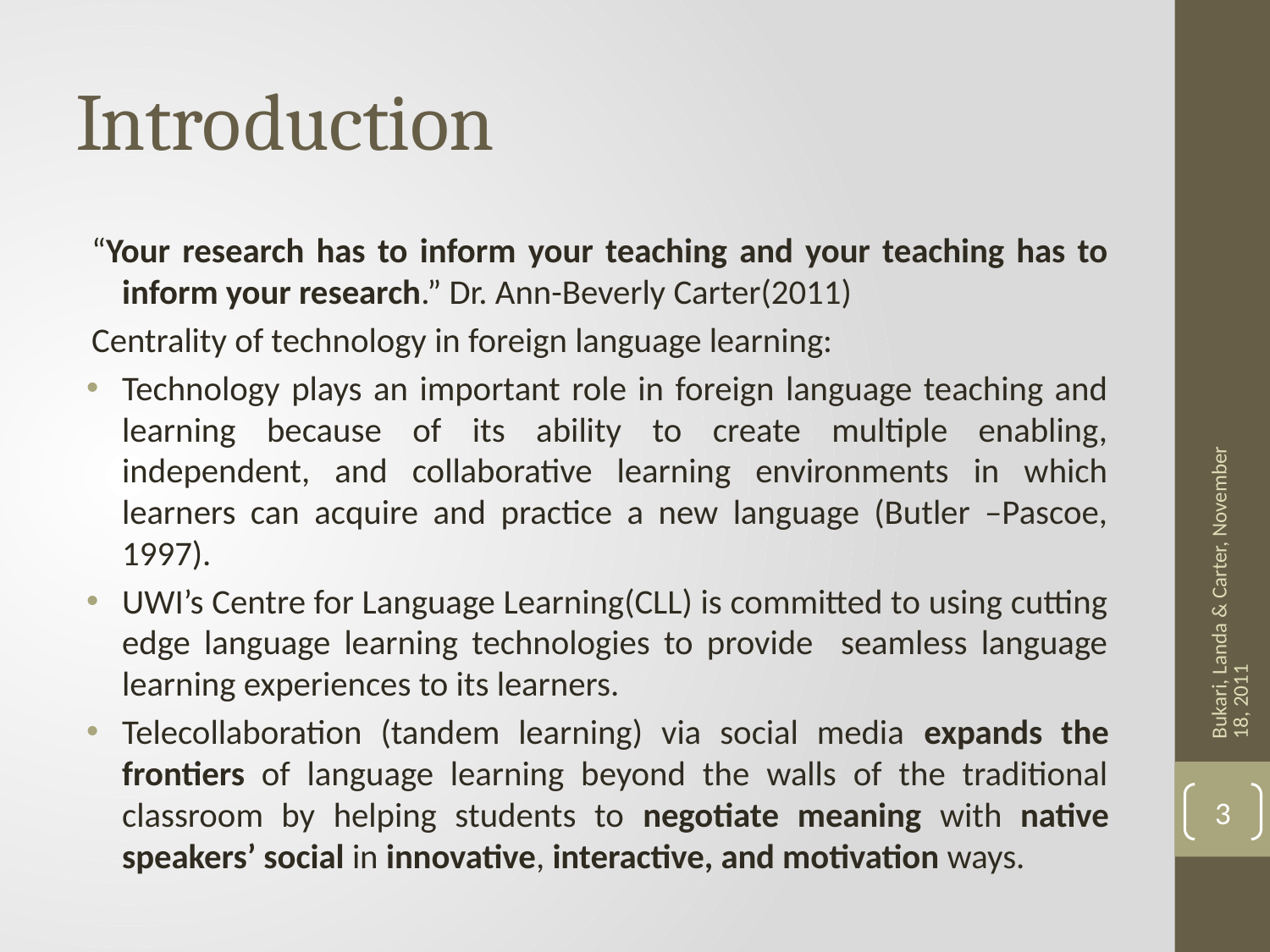

# Introduction
“Your research has to inform your teaching and your teaching has to inform your research.” Dr. Ann-Beverly Carter(2011)
Centrality of technology in foreign language learning:
Technology plays an important role in foreign language teaching and learning because of its ability to create multiple enabling, independent, and collaborative learning environments in which learners can acquire and practice a new language (Butler –Pascoe, 1997).
UWI’s Centre for Language Learning(CLL) is committed to using cutting edge language learning technologies to provide  seamless language learning experiences to its learners.
Telecollaboration (tandem learning) via social media expands the frontiers of language learning beyond the walls of the traditional classroom by helping students to negotiate meaning with native speakers’ social in innovative, interactive, and motivation ways.
Bukari, Landa & Carter, November 18, 2011
3